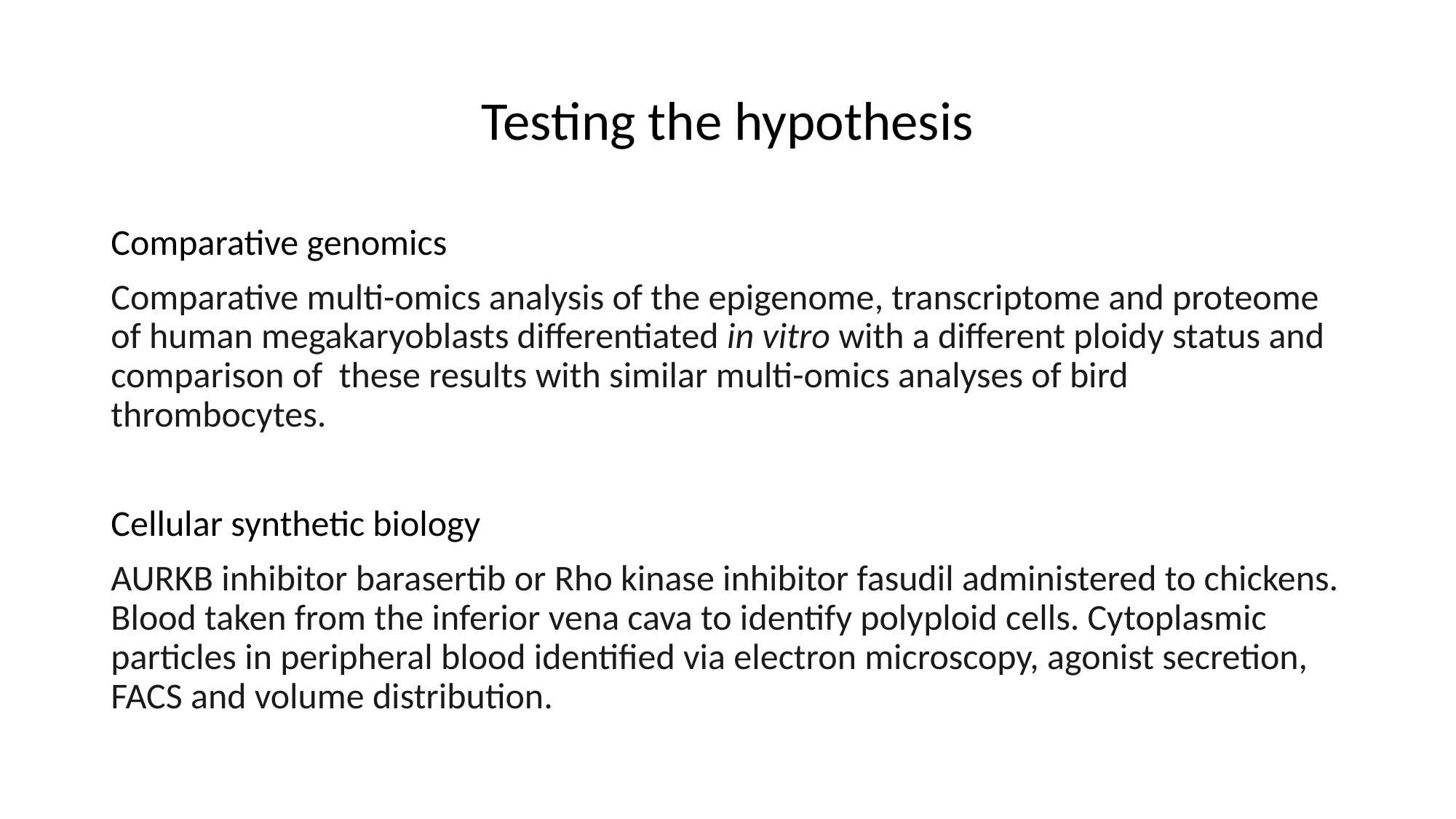

# Testing the hypothesis
Comparative genomics
Comparative multi-omics analysis of the epigenome, transcriptome and proteome of human megakaryoblasts differentiated in vitro with a different ploidy status and  comparison of  these results with similar multi-omics analyses of bird thrombocytes.

Cellular synthetic biology
AURKB inhibitor barasertib or Rho kinase inhibitor fasudil administered to chickens. Blood taken from the inferior vena cava to identify polyploid cells. Cytoplasmic particles in peripheral blood identified via electron microscopy, agonist secretion, FACS and volume distribution.